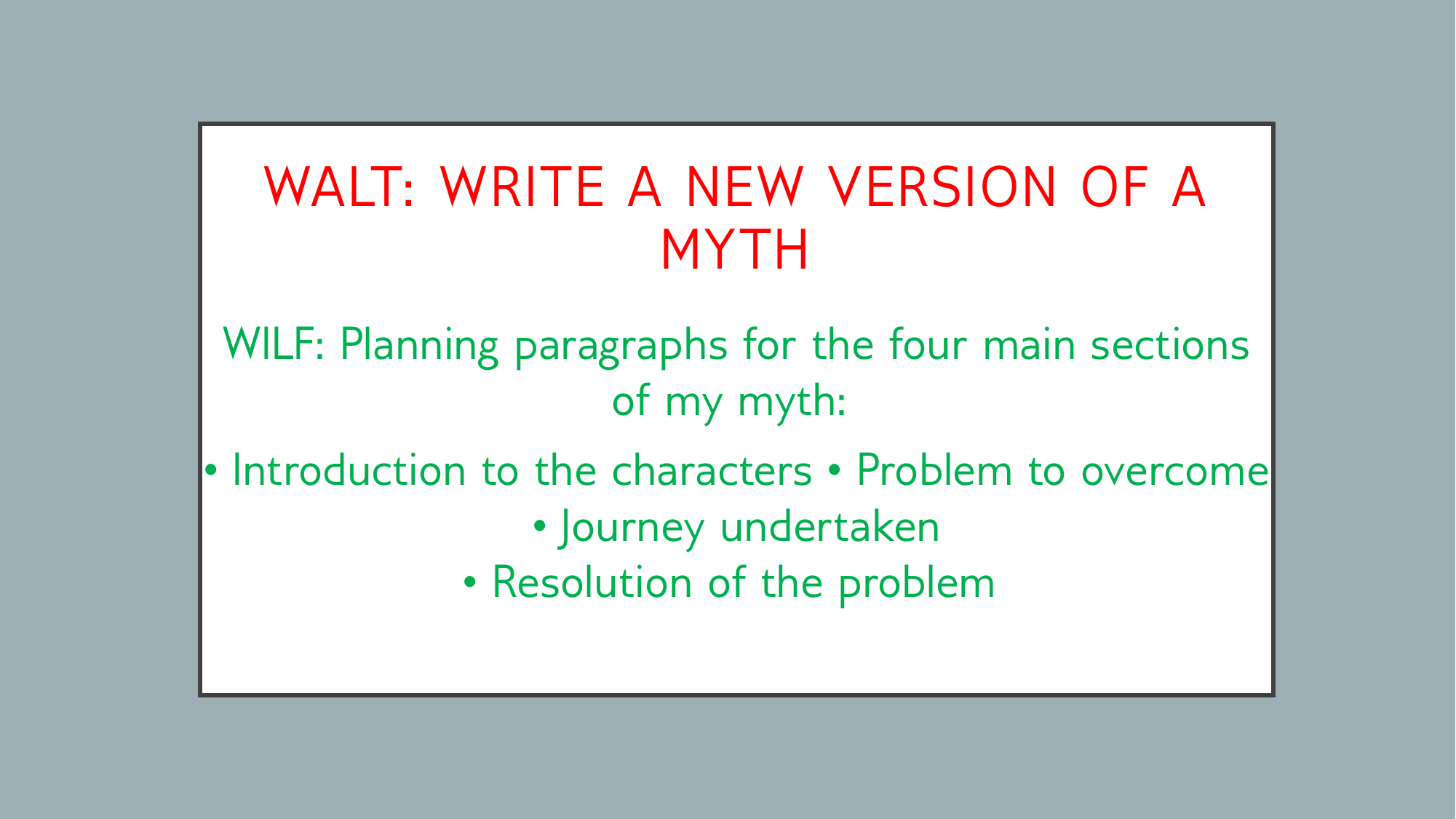

# WALT: write a new version of a myth
WILF: Planning paragraphs for the four main sections of my myth:
• Introduction to the characters • Problem to overcome
• Journey undertaken
• Resolution of the problem